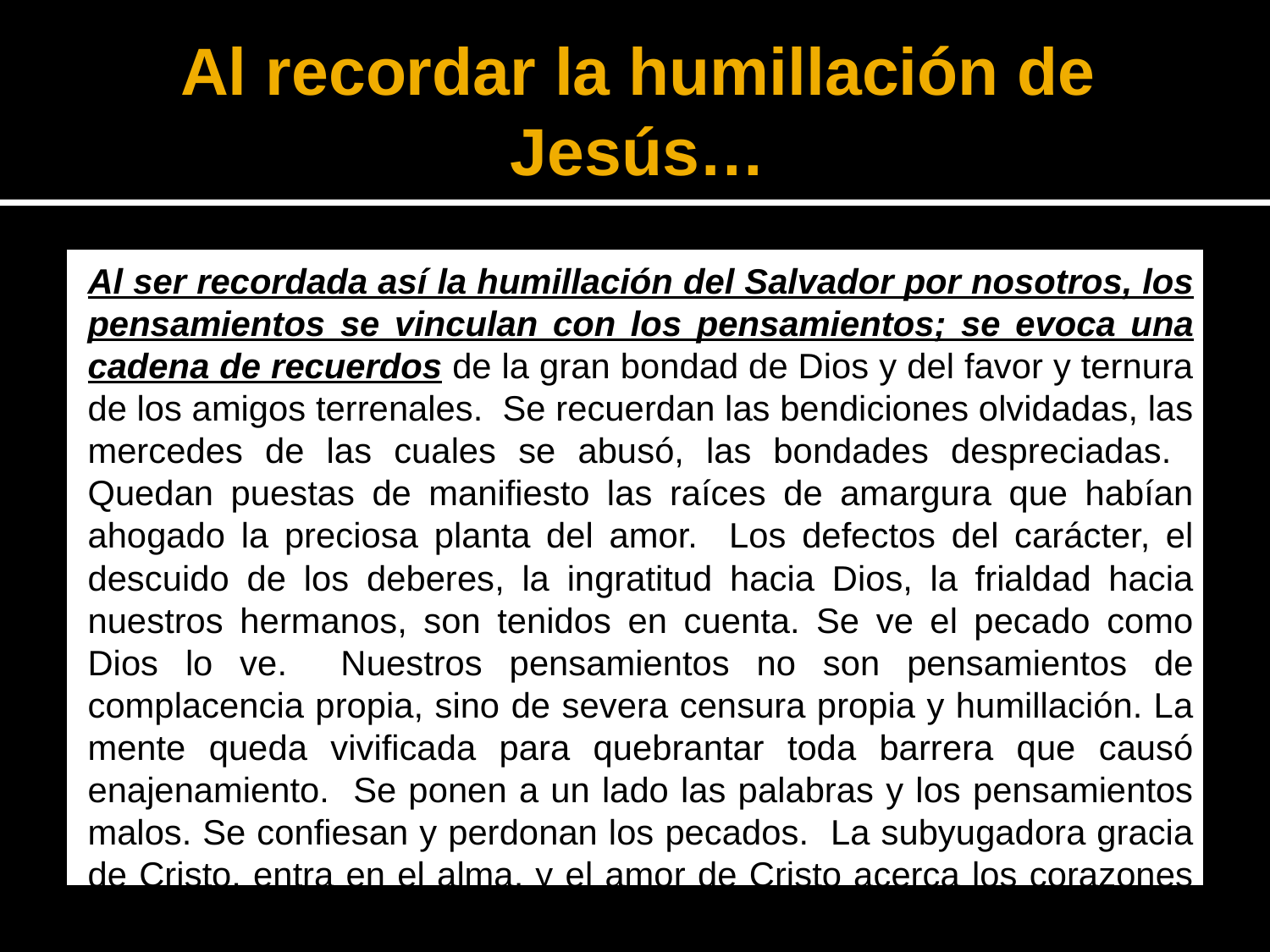

# Al recordar la humillación de Jesús…
Al ser recordada así la humillación del Salvador por nosotros, los pensamientos se vinculan con los pensamientos; se evoca una cadena de recuerdos de la gran bondad de Dios y del favor y ternura de los amigos terrenales.  Se recuerdan las bendiciones olvidadas, las mercedes de las cuales se abusó, las bondades despreciadas.  Quedan puestas de manifiesto las raíces de amargura que habían ahogado la preciosa planta del amor.  Los defectos del carácter, el descuido de los deberes, la ingratitud hacia Dios, la frialdad hacia nuestros hermanos, son tenidos en cuenta. Se ve el pecado como Dios lo ve.  Nuestros pensamientos no son pensamientos de complacencia propia, sino de severa censura propia y humillación. La mente queda vivificada para quebrantar toda barrera que causó enajenamiento.  Se ponen a un lado las palabras y los pensamientos malos. Se confiesan y perdonan los pecados.  La subyugadora gracia de Cristo, entra en el alma, y el amor de Cristo acerca los corazones unos a otros en bienaventurada unidad.- DTG 605, 606 (1898). 1MCP pg. 287